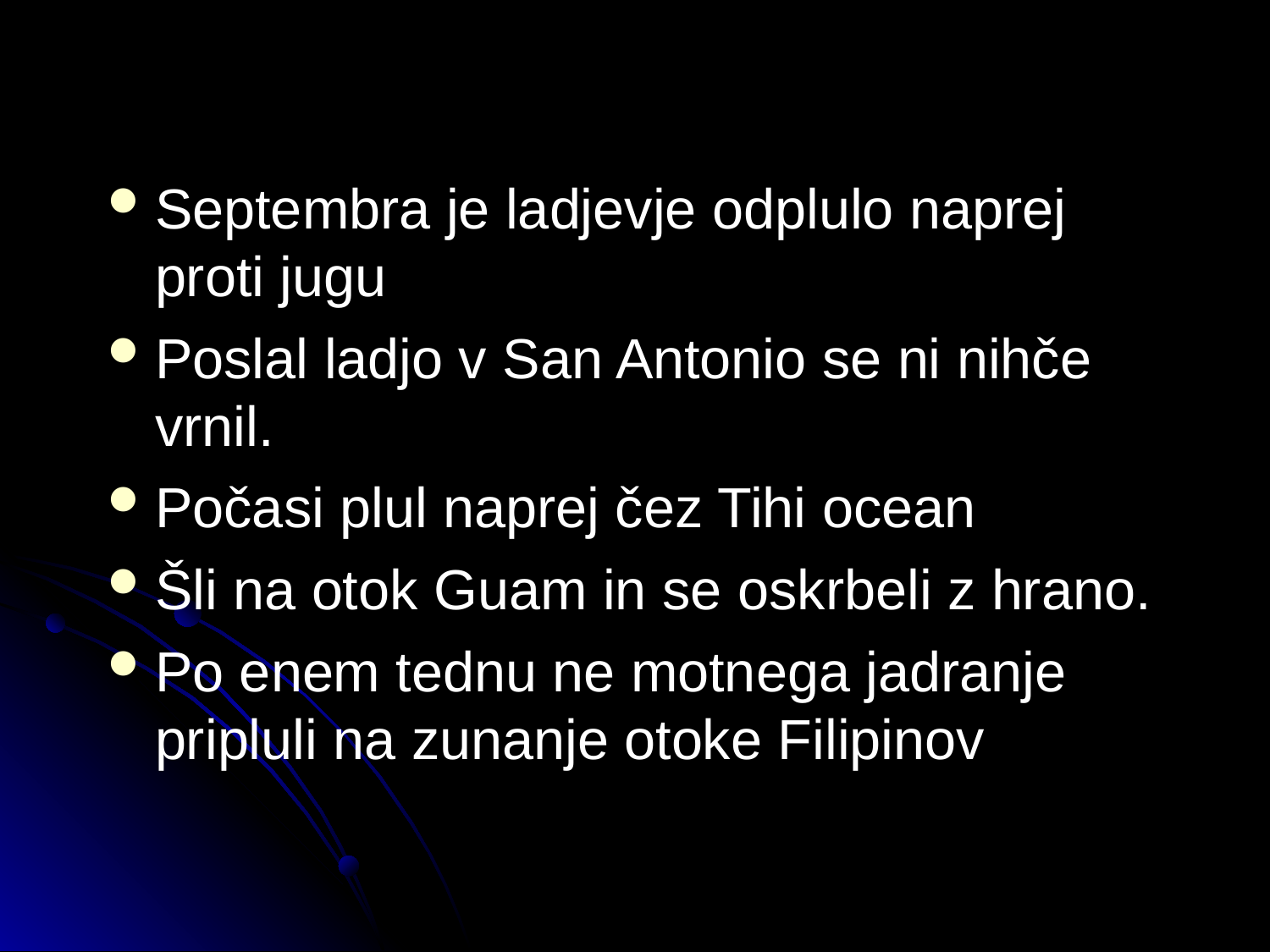

Septembra je ladjevje odplulo naprej proti jugu
Poslal ladjo v San Antonio se ni nihče vrnil.
Počasi plul naprej čez Tihi ocean
Šli na otok Guam in se oskrbeli z hrano.
Po enem tednu ne motnega jadranje pripluli na zunanje otoke Filipinov